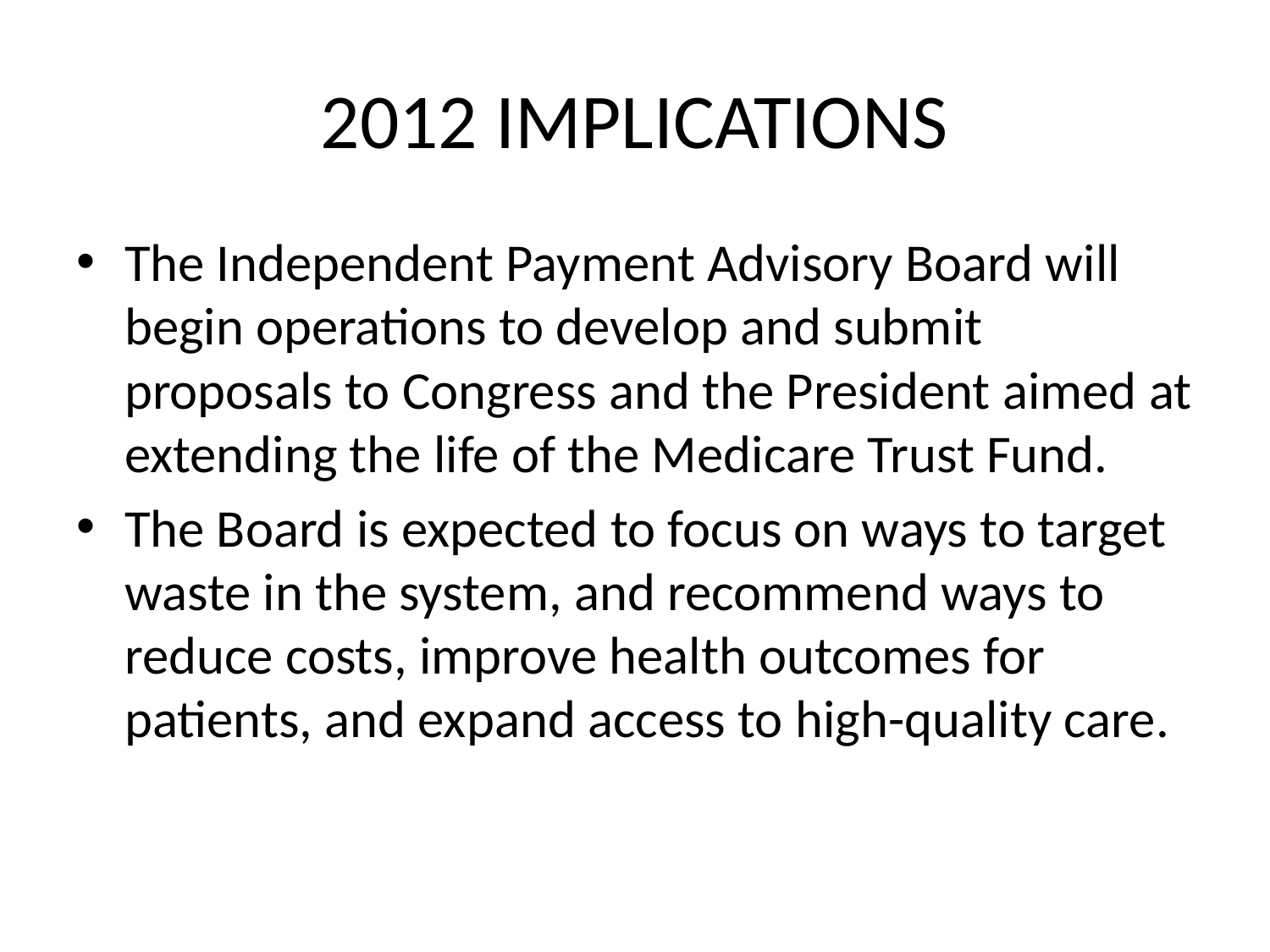

# 2012 IMPLICATIONS
The Independent Payment Advisory Board will begin operations to develop and submit proposals to Congress and the President aimed at extending the life of the Medicare Trust Fund.
The Board is expected to focus on ways to target waste in the system, and recommend ways to reduce costs, improve health outcomes for patients, and expand access to high-quality care.